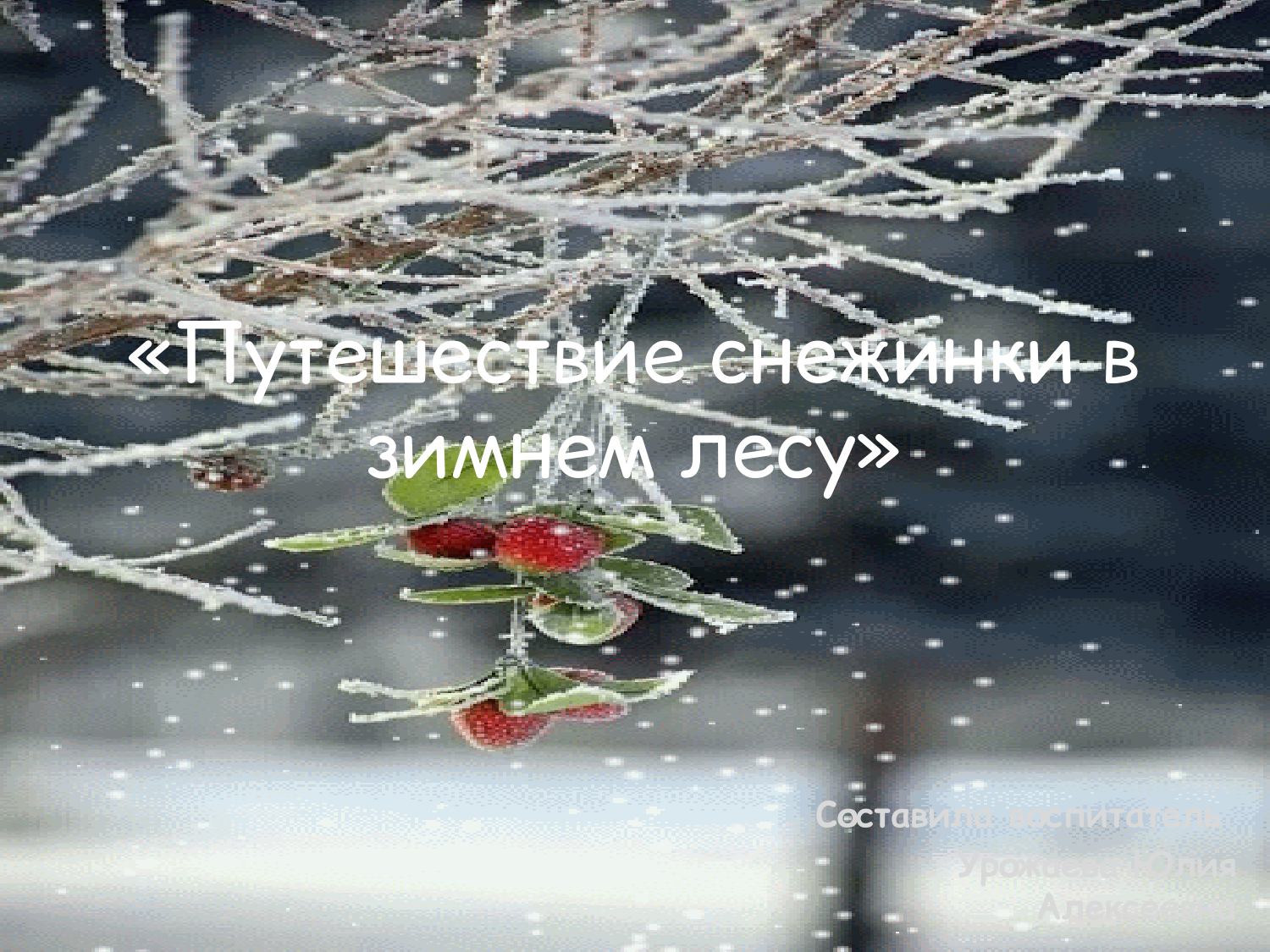

# «Путешествие снежинки в зимнем лесу»
Составила воспитатель
Урожаева Юлия Алексеевна